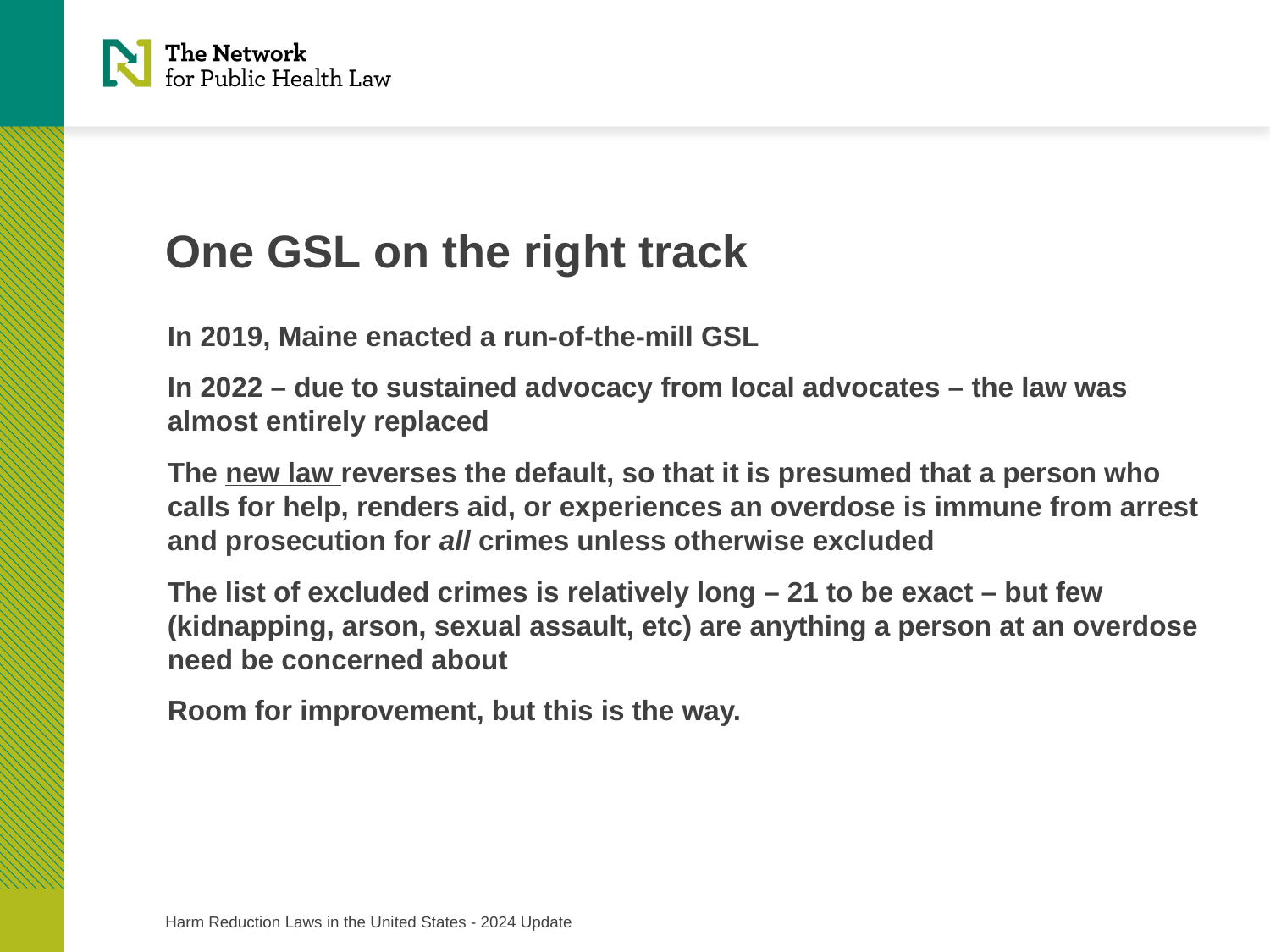

# One GSL on the right track
In 2019, Maine enacted a run-of-the-mill GSL
In 2022 – due to sustained advocacy from local advocates – the law was almost entirely replaced
The new law reverses the default, so that it is presumed that a person who calls for help, renders aid, or experiences an overdose is immune from arrest and prosecution for all crimes unless otherwise excluded
The list of excluded crimes is relatively long – 21 to be exact – but few (kidnapping, arson, sexual assault, etc) are anything a person at an overdose need be concerned about
Room for improvement, but this is the way.

Harm Reduction Laws in the United States - 2024 Update